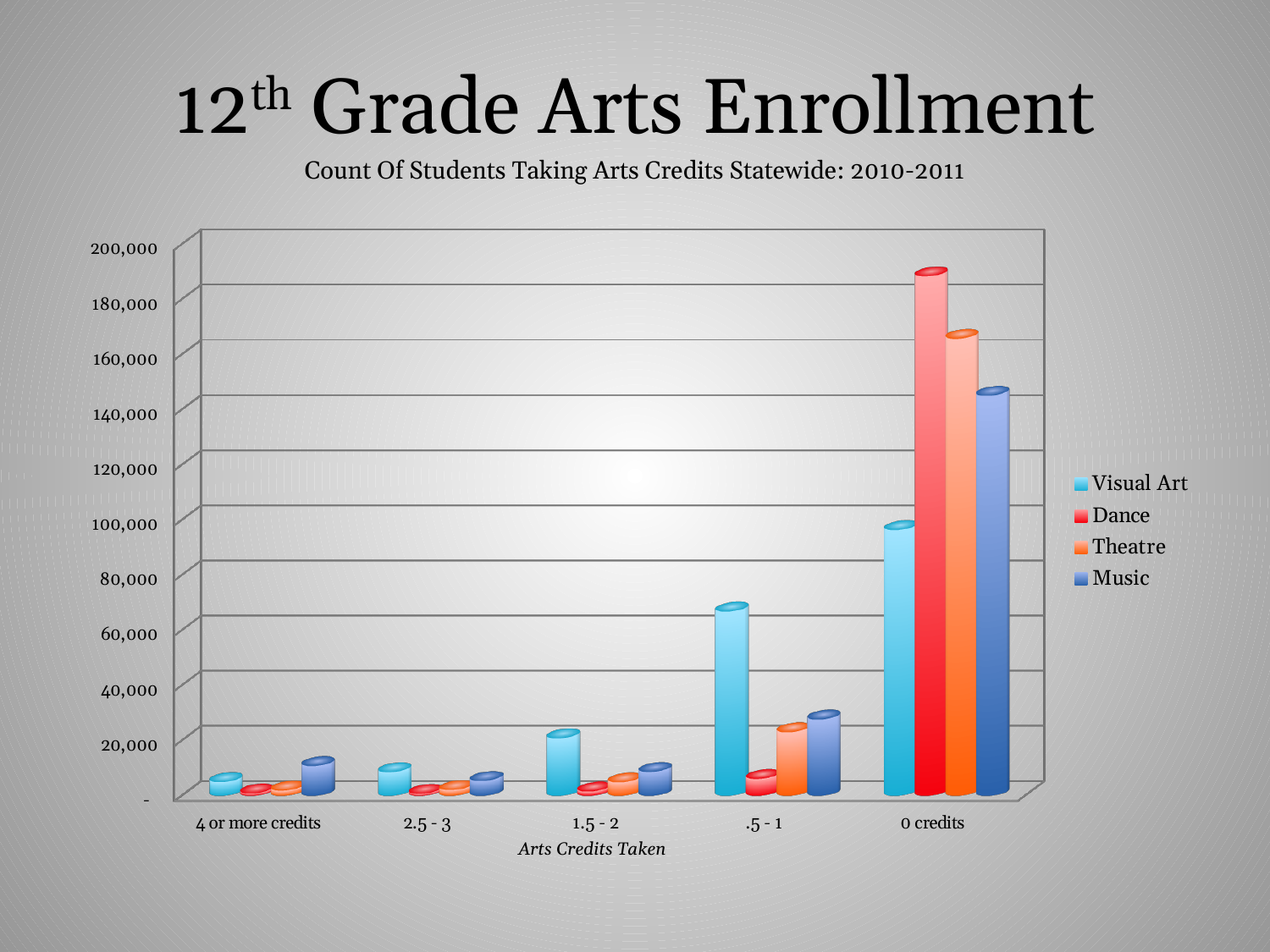

12th Grade Arts Enrollment
Count Of Students Taking Arts Credits Statewide: 2010-2011

[unsupported chart]

Arts Credits Taken